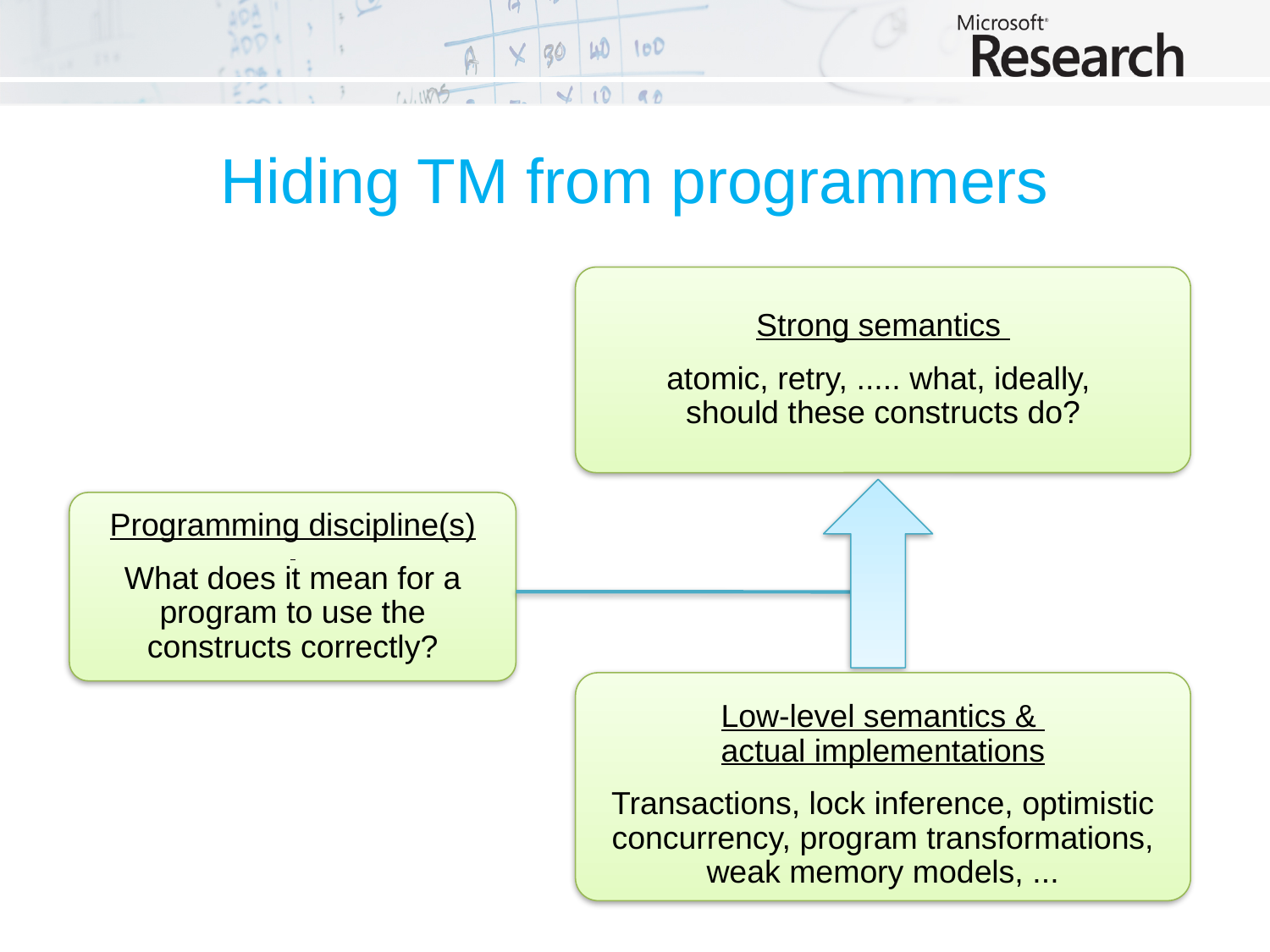

# Hiding TM from programmers

Strong semantics
atomic, retry, ..... what, ideally,
should these constructs do?

Programming discipline(s)
What does it mean for a program to use the constructs correctly?

Low-level semantics &
actual implementations
Transactions, lock inference, optimistic concurrency, program transformations, weak memory models, ...